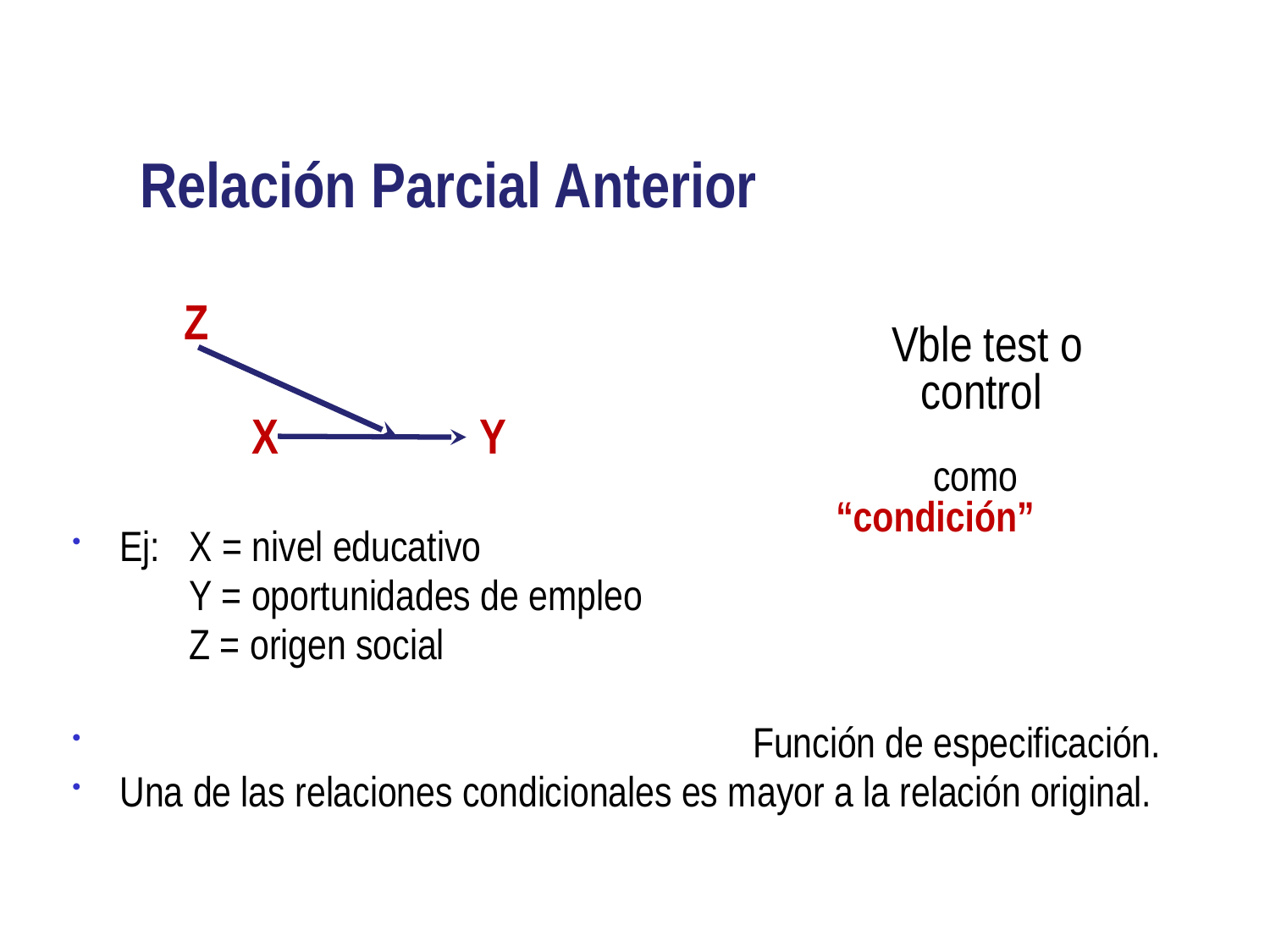

# Relación Parcial Anterior

          Z

                X                  Y

Ej:   X = nivel educativo
            Y = oportunidades de empleo
            Z = origen social

                                                                 Función de especificación.
Una de las relaciones condicionales es mayor a la relación original.

Vble test o control
                                          como “condición”